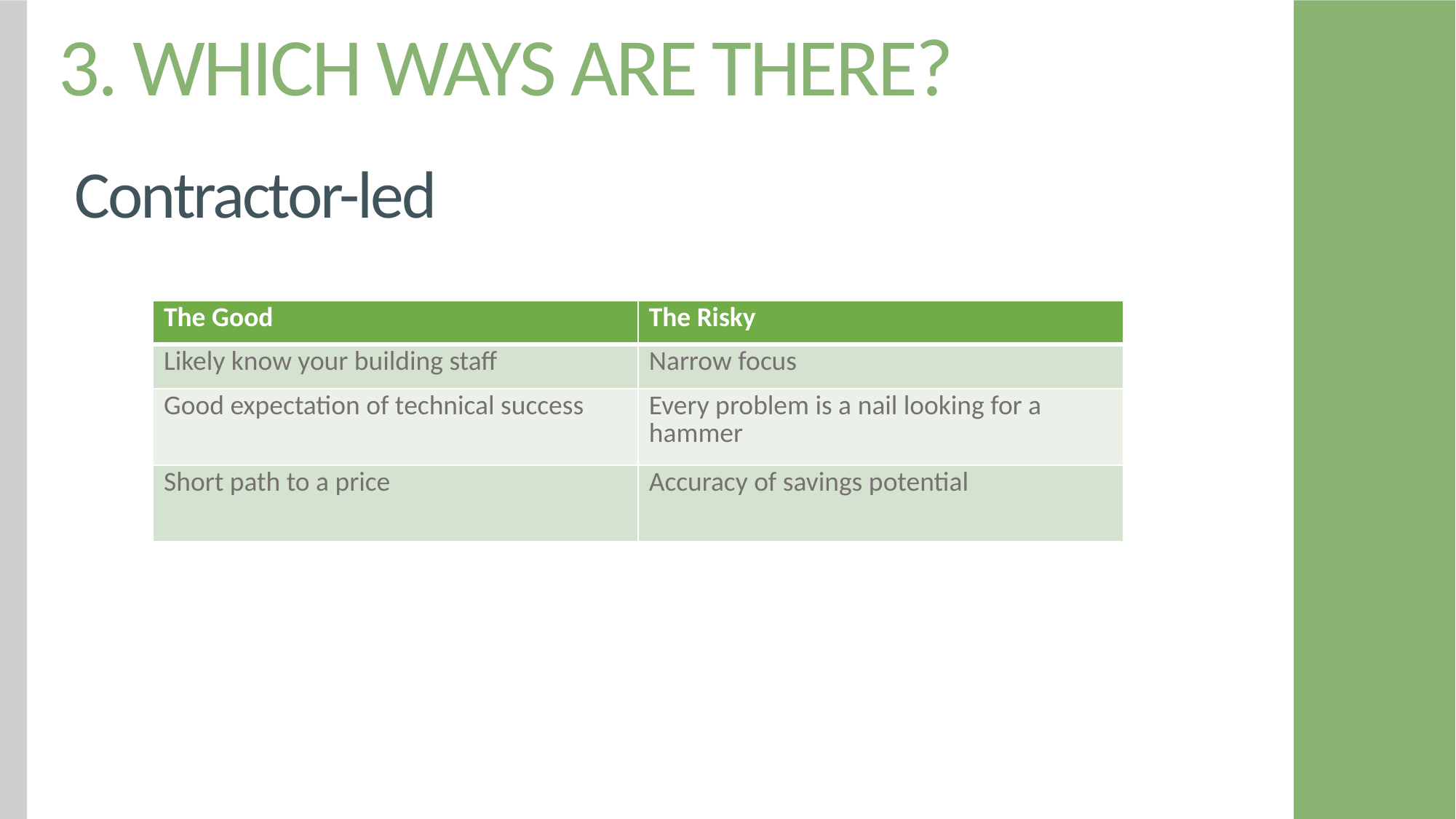

3. WHICH WAYS ARE THERE?
Contractor-led
| The Good | The Risky |
| --- | --- |
| Likely know your building staff | Narrow focus |
| Good expectation of technical success | Every problem is a nail looking for a hammer |
| Short path to a price | Accuracy of savings potential |